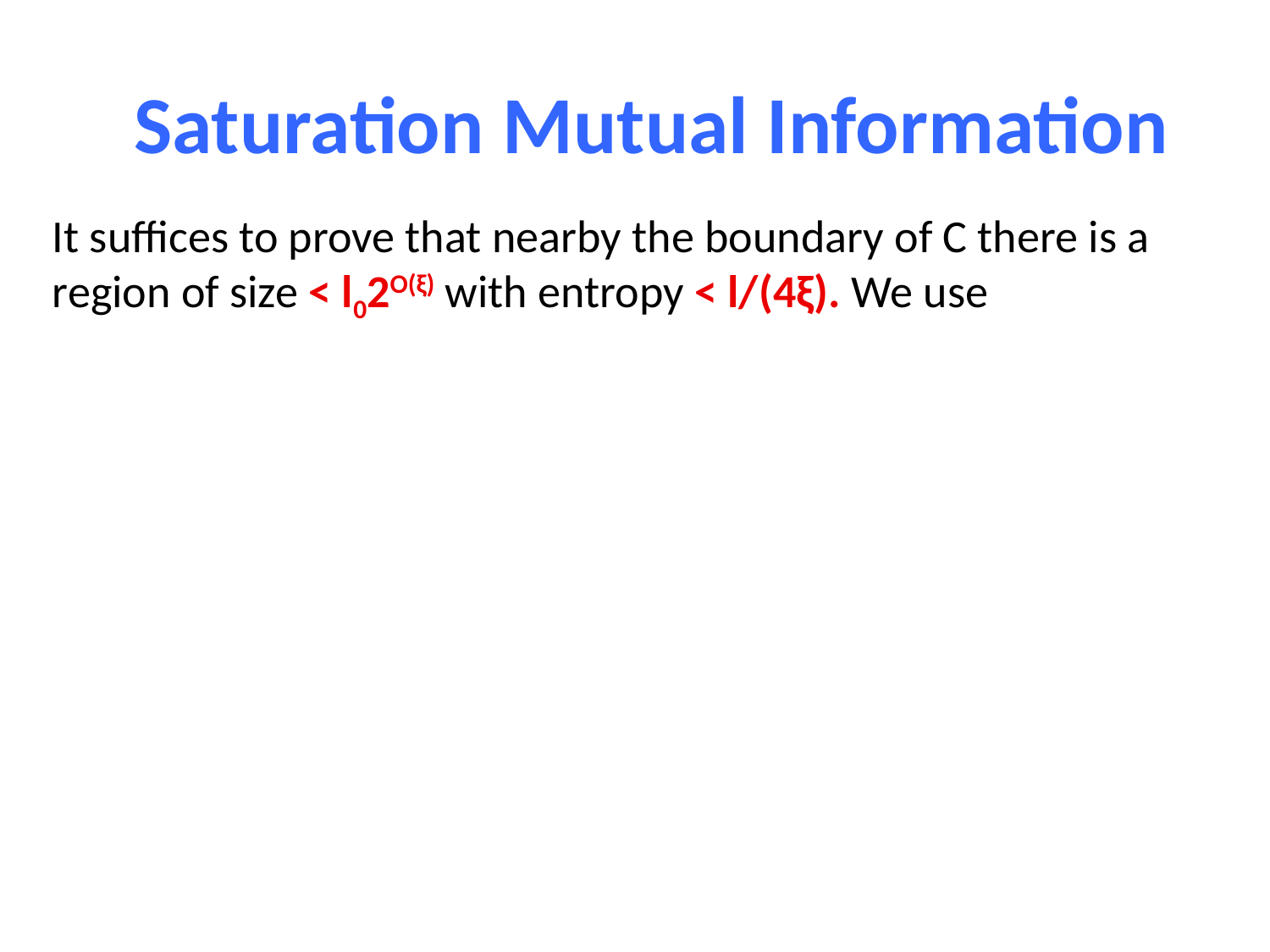

Saturation Mutual Information
It suffices to prove that nearby the boundary of C there is a region of size < l02O(ξ) with entropy < l/(4ξ). We use